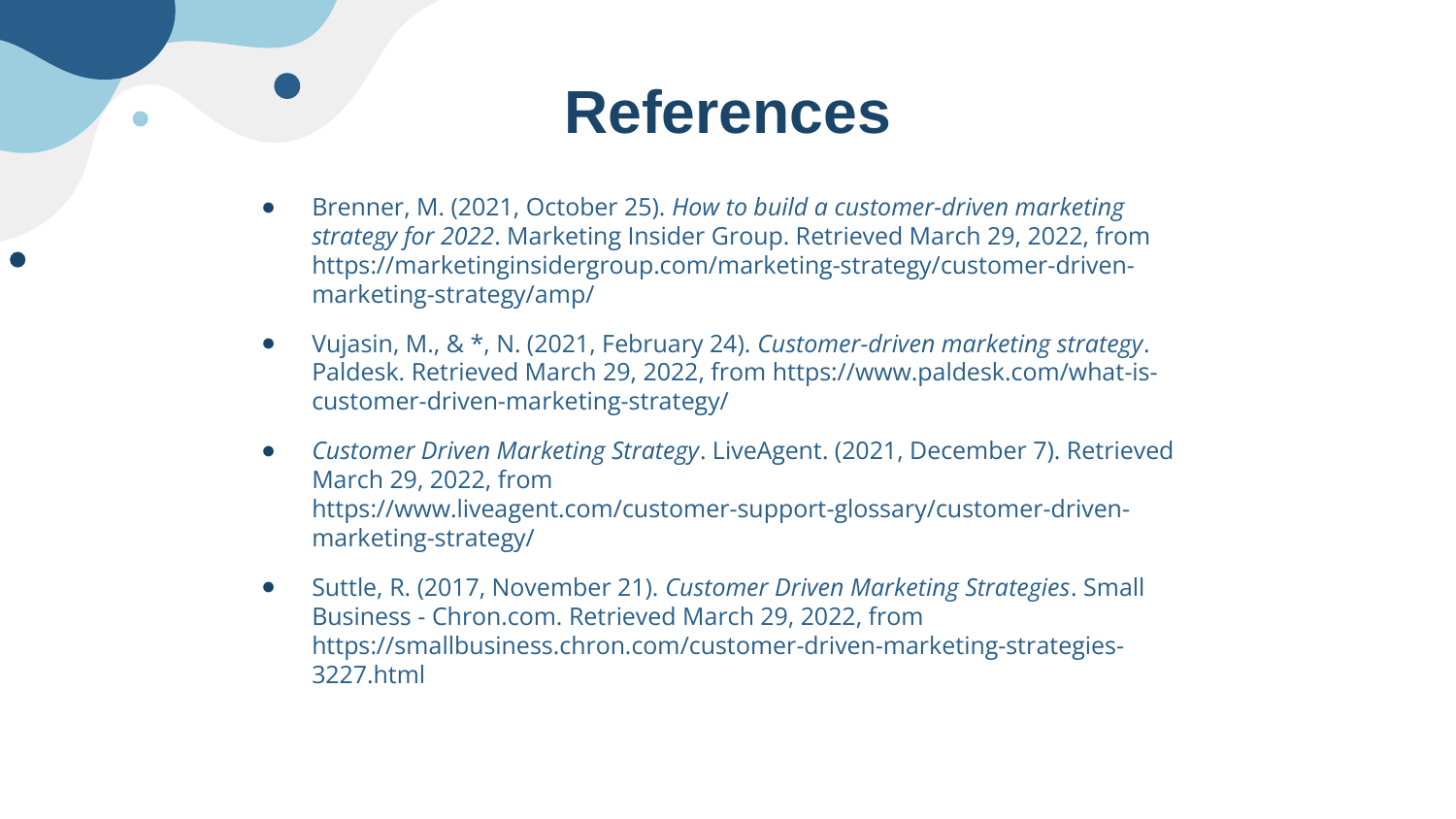

# References
Brenner, M. (2021, October 25). How to build a customer-driven marketing strategy for 2022. Marketing Insider Group. Retrieved March 29, 2022, from https://marketinginsidergroup.com/marketing-strategy/customer-driven-marketing-strategy/amp/
Vujasin, M., & *, N. (2021, February 24). Customer-driven marketing strategy. Paldesk. Retrieved March 29, 2022, from https://www.paldesk.com/what-is-customer-driven-marketing-strategy/
Customer Driven Marketing Strategy. LiveAgent. (2021, December 7). Retrieved March 29, 2022, from https://www.liveagent.com/customer-support-glossary/customer-driven-marketing-strategy/
Suttle, R. (2017, November 21). Customer Driven Marketing Strategies. Small Business - Chron.com. Retrieved March 29, 2022, from https://smallbusiness.chron.com/customer-driven-marketing-strategies-3227.html